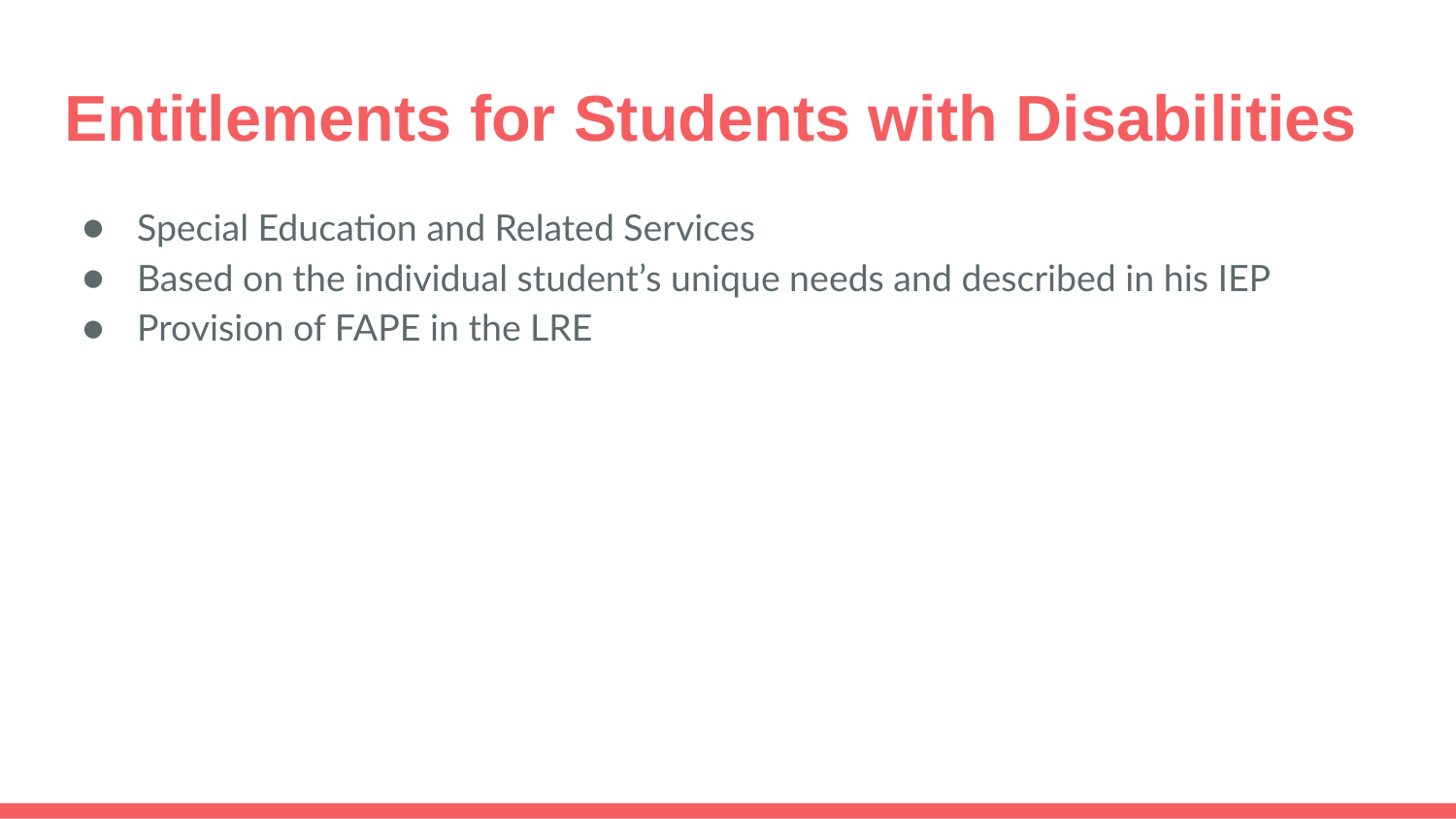

# Entitlements for Students with Disabilities
Special Education and Related Services
Based on the individual student’s unique needs and described in his IEP
Provision of FAPE in the LRE